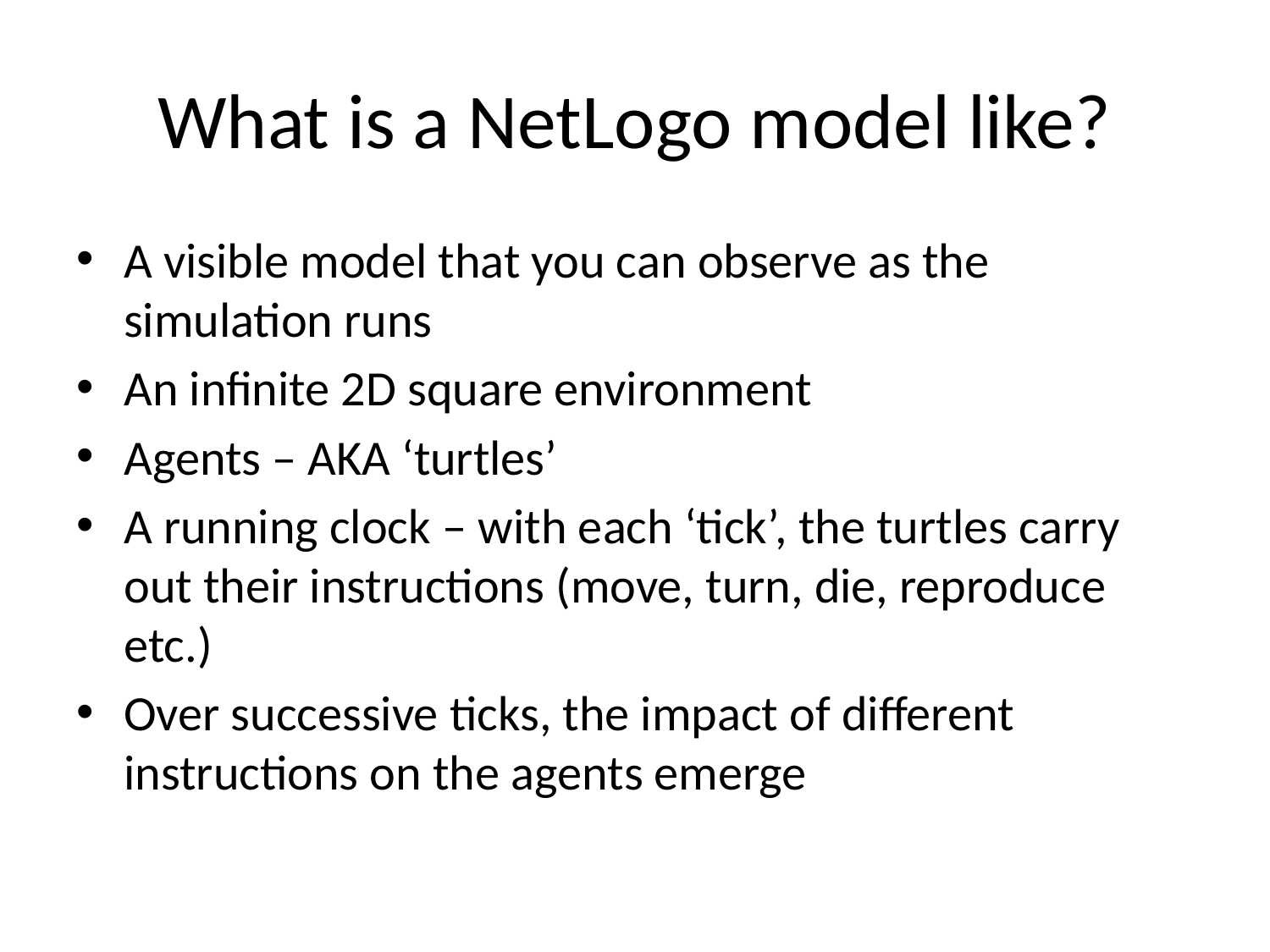

# What is a NetLogo model like?
A visible model that you can observe as the simulation runs
An infinite 2D square environment
Agents – AKA ‘turtles’
A running clock – with each ‘tick’, the turtles carry out their instructions (move, turn, die, reproduce etc.)
Over successive ticks, the impact of different instructions on the agents emerge